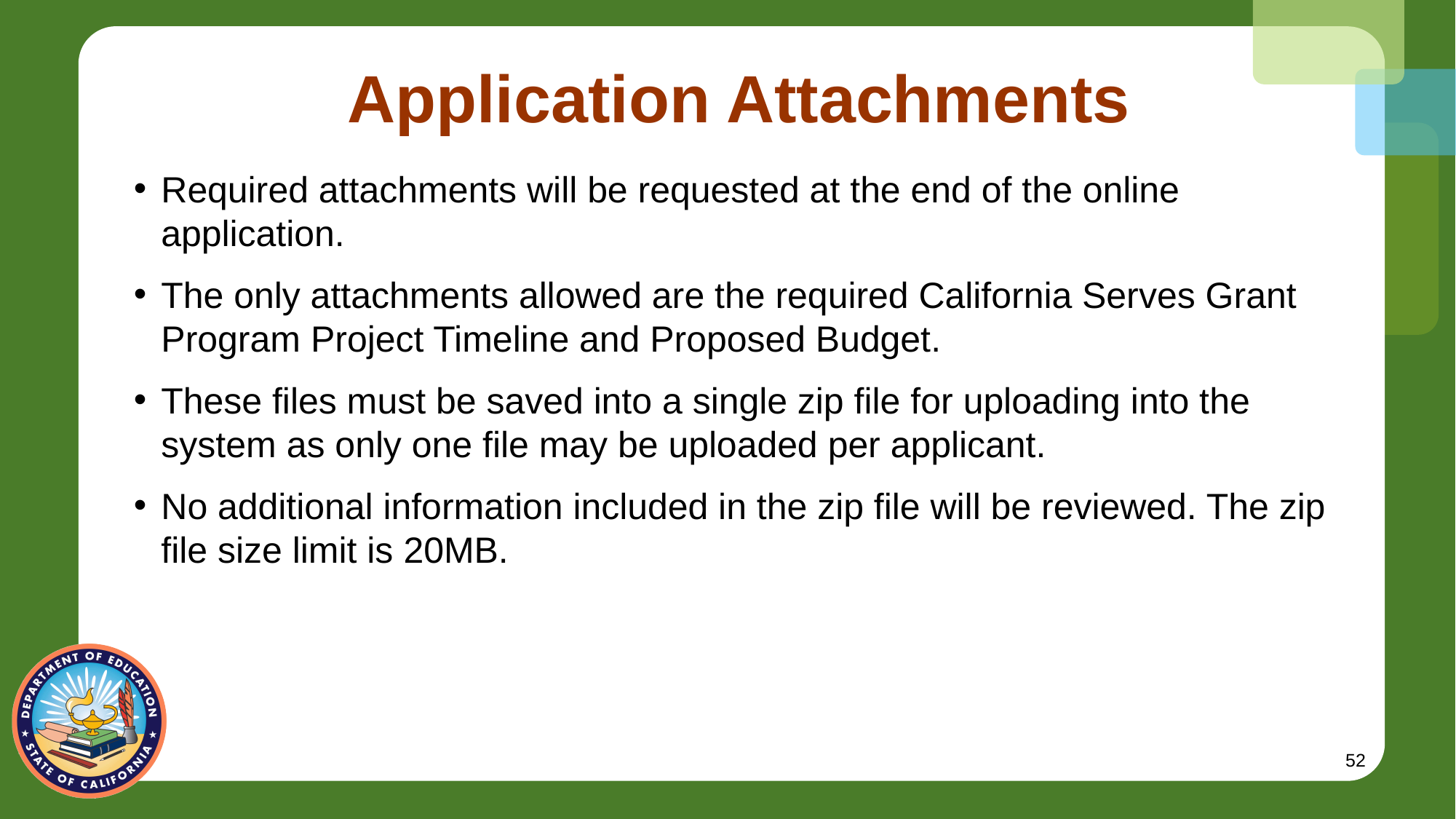

# Application Attachments
Required attachments will be requested at the end of the online application.
The only attachments allowed are the required California Serves Grant Program Project Timeline and Proposed Budget.
These files must be saved into a single zip file for uploading into the system as only one file may be uploaded per applicant.
No additional information included in the zip file will be reviewed. The zip file size limit is 20MB.
52